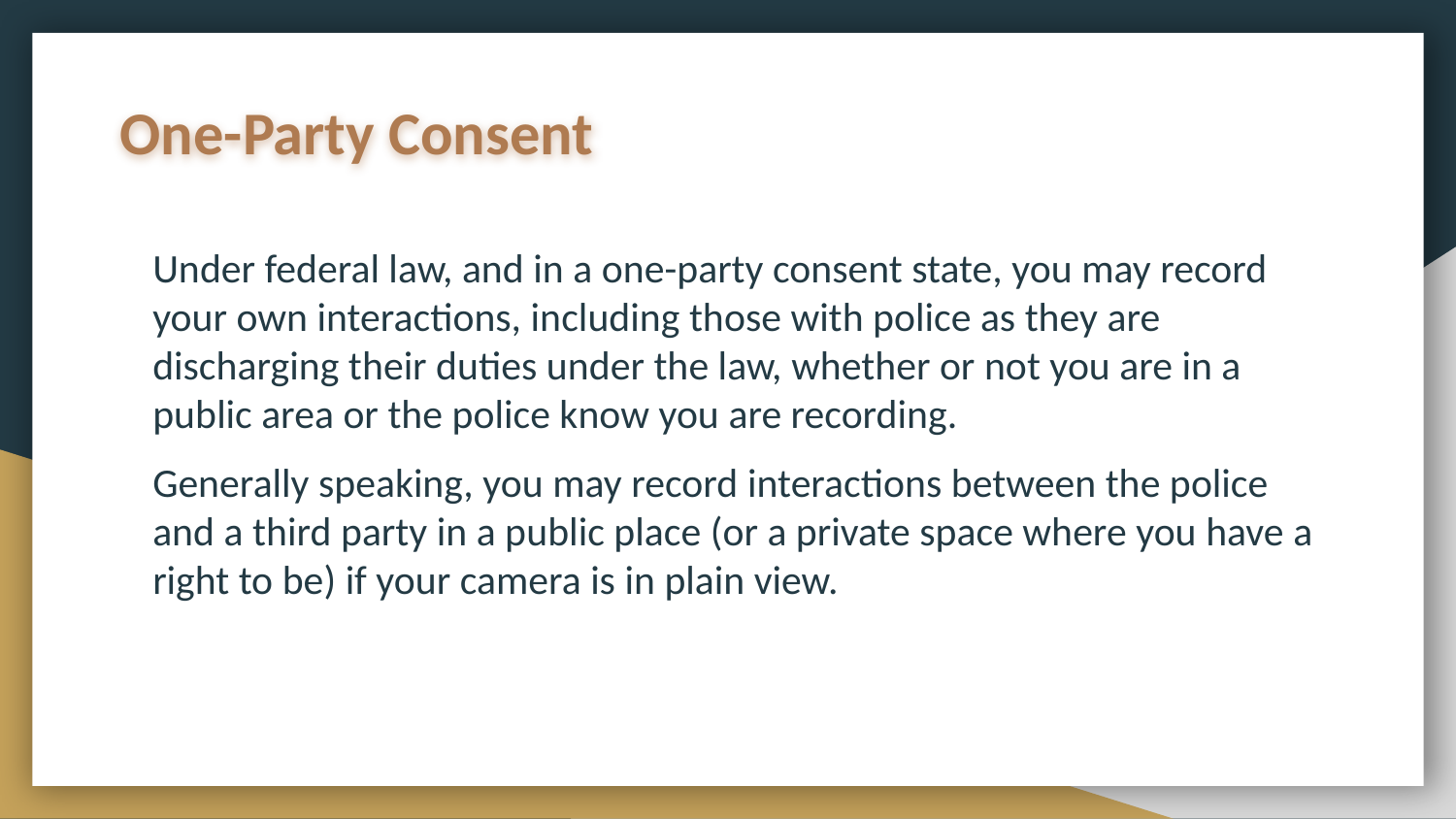

# One-Party Consent
Under federal law, and in a one-party consent state, you may record your own interactions, including those with police as they are discharging their duties under the law, whether or not you are in a public area or the police know you are recording.
Generally speaking, you may record interactions between the police and a third party in a public place (or a private space where you have a right to be) if your camera is in plain view.